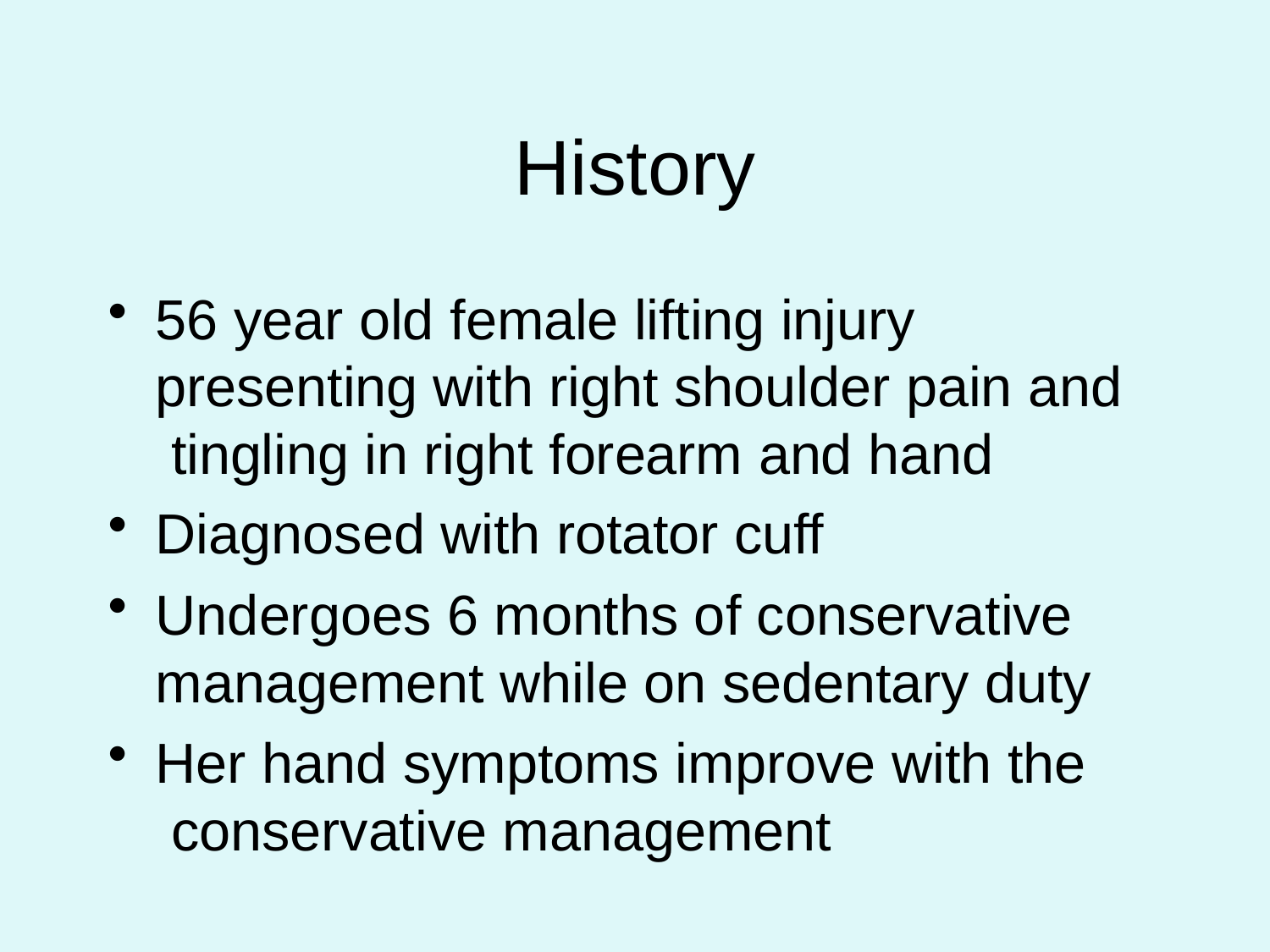

Illinois Spine & Scoliosis Center

# History
56 year old female lifting injury  presenting with right shoulder pain and  tingling in right forearm and hand
Diagnosed with rotator cuff
Undergoes 6 months of conservative  management while on sedentary duty
Her hand symptoms improve with the  conservative management